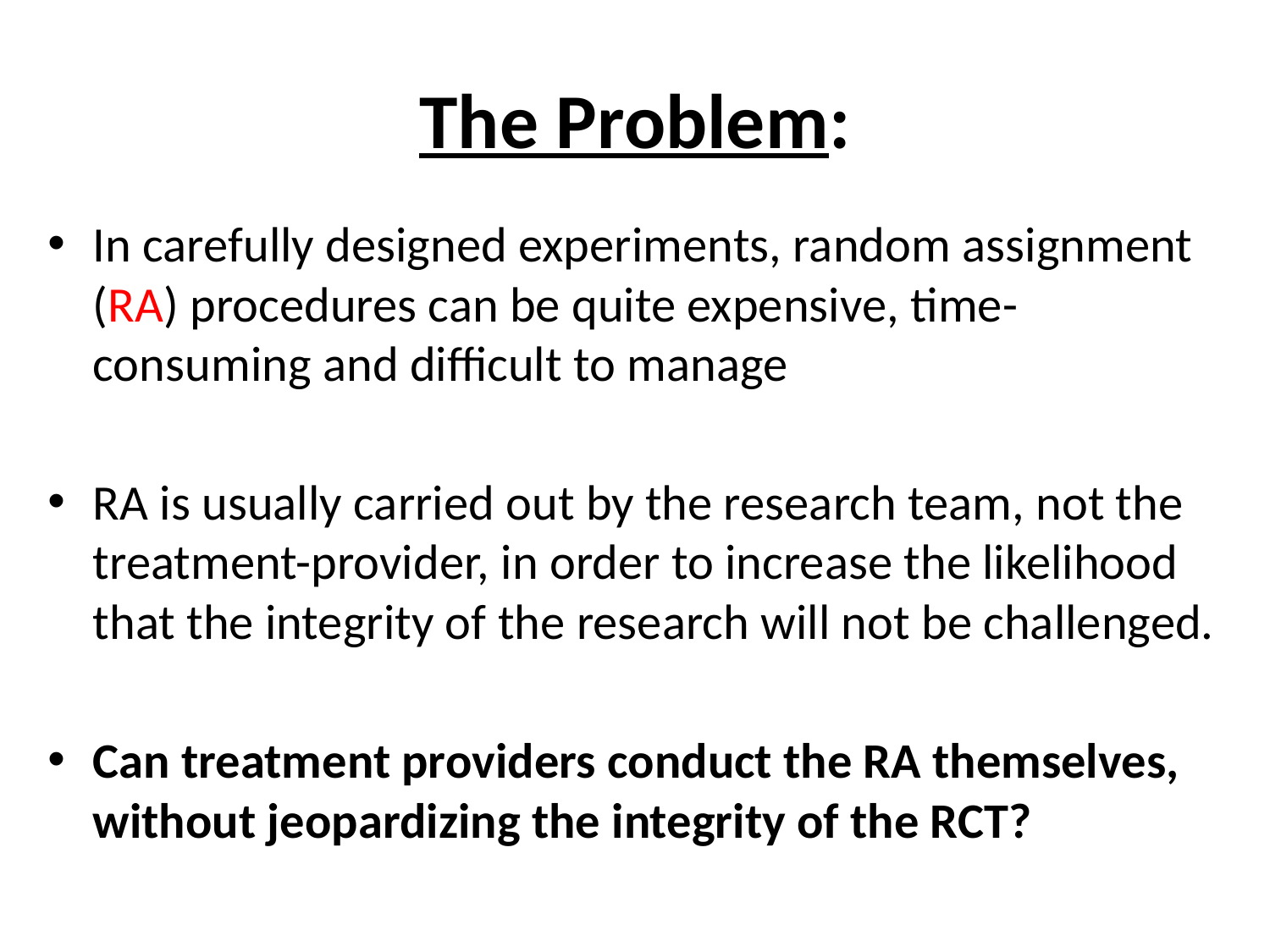

# The Problem:
In carefully designed experiments, random assignment (RA) procedures can be quite expensive, time-consuming and difficult to manage

RA is usually carried out by the research team, not the treatment-provider, in order to increase the likelihood that the integrity of the research will not be challenged.

Can treatment providers conduct the RA themselves, without jeopardizing the integrity of the RCT?